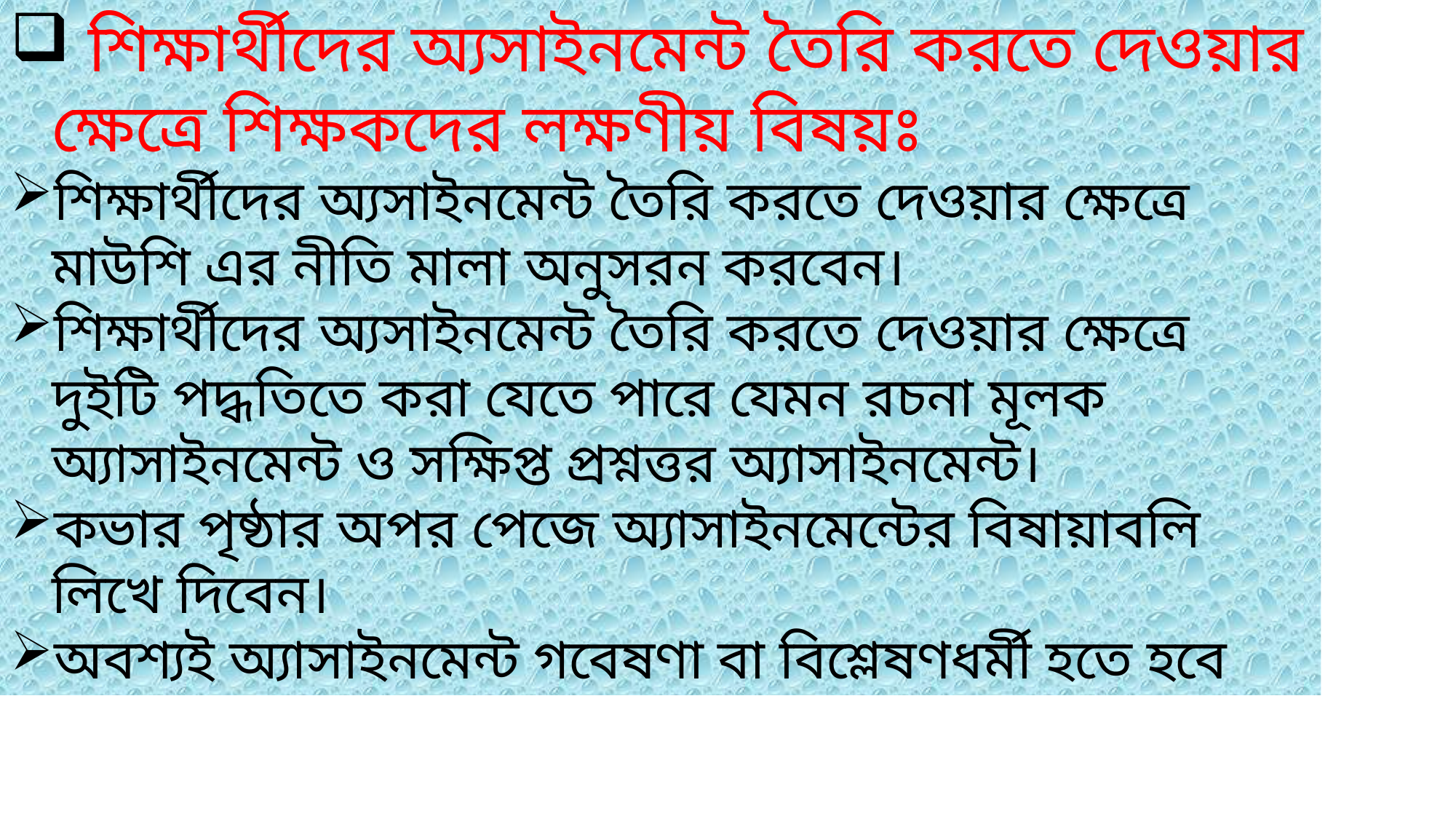

শিক্ষার্থীদের অ্যসাইনমেন্ট তৈরি করতে দেওয়ার ক্ষেত্রে শিক্ষকদের লক্ষণীয় বিষয়ঃ
শিক্ষার্থীদের অ্যসাইনমেন্ট তৈরি করতে দেওয়ার ক্ষেত্রে মাউশি এর নীতি মালা অনুসরন করবেন।
শিক্ষার্থীদের অ্যসাইনমেন্ট তৈরি করতে দেওয়ার ক্ষেত্রে দুইটি পদ্ধতিতে করা যেতে পারে যেমন রচনা মূলক অ্যাসাইনমেন্ট ও সক্ষিপ্ত প্রশ্নত্তর অ্যাসাইনমেন্ট।
কভার পৃষ্ঠার অপর পেজে অ্যাসাইনমেন্টের বিষায়াবলি লিখে দিবেন।
অবশ্যই অ্যাসাইনমেন্ট গবেষণা বা বিশ্লেষণধর্মী হতে হবে